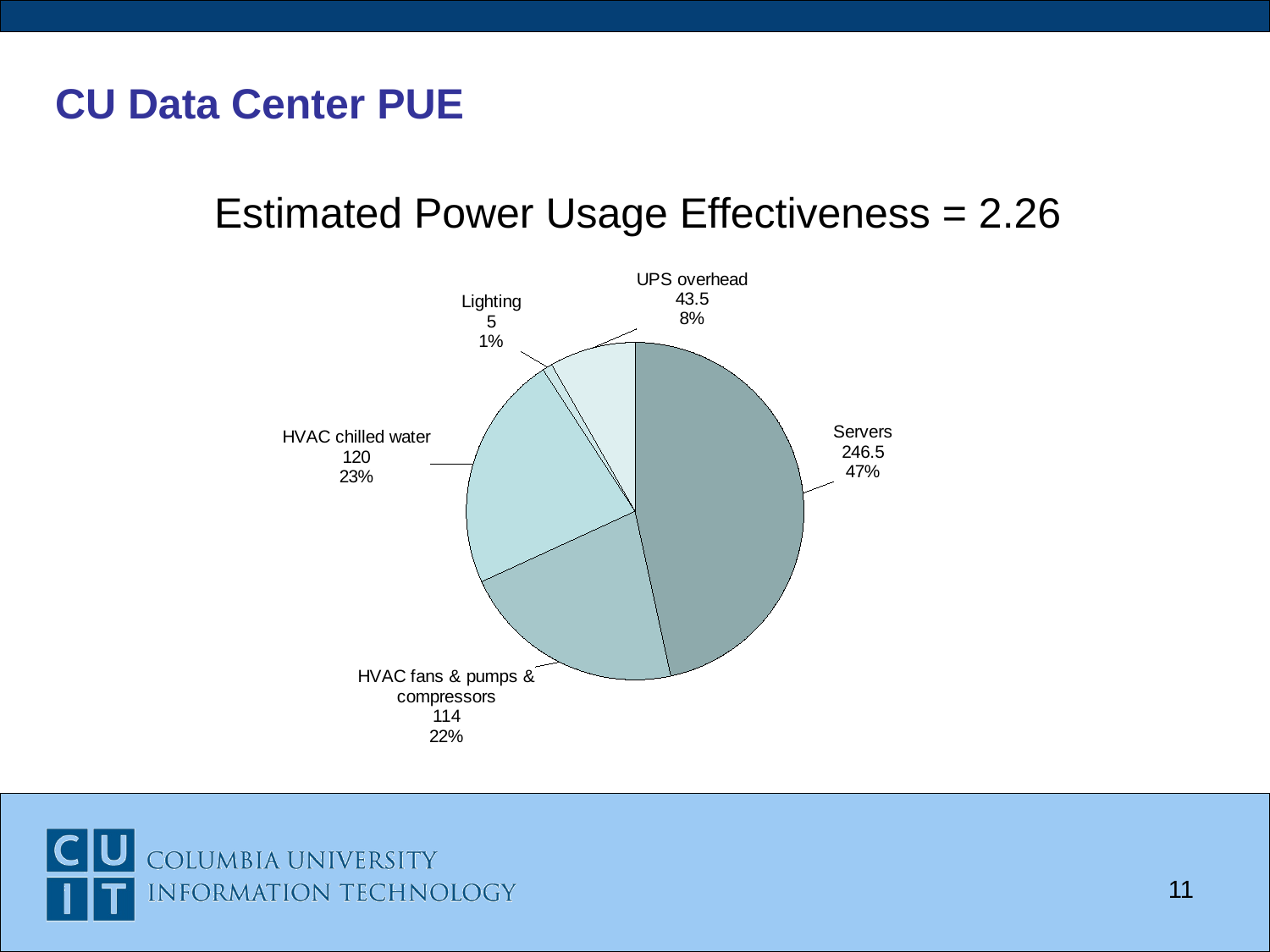

CU Data Center PUE
Estimated Power Usage Effectiveness = 2.26

### Chart: Power Use Effectiveness – 2.15

| Category |  |
|---|---|
| Servers | 246.5 |
| HVAC fans & pumps & compressors | 114.0 |
| HVAC chilled water | 120.0 |
| Lighting | 5.0 |
| UPS overhead | 43.50000000000001 |
11